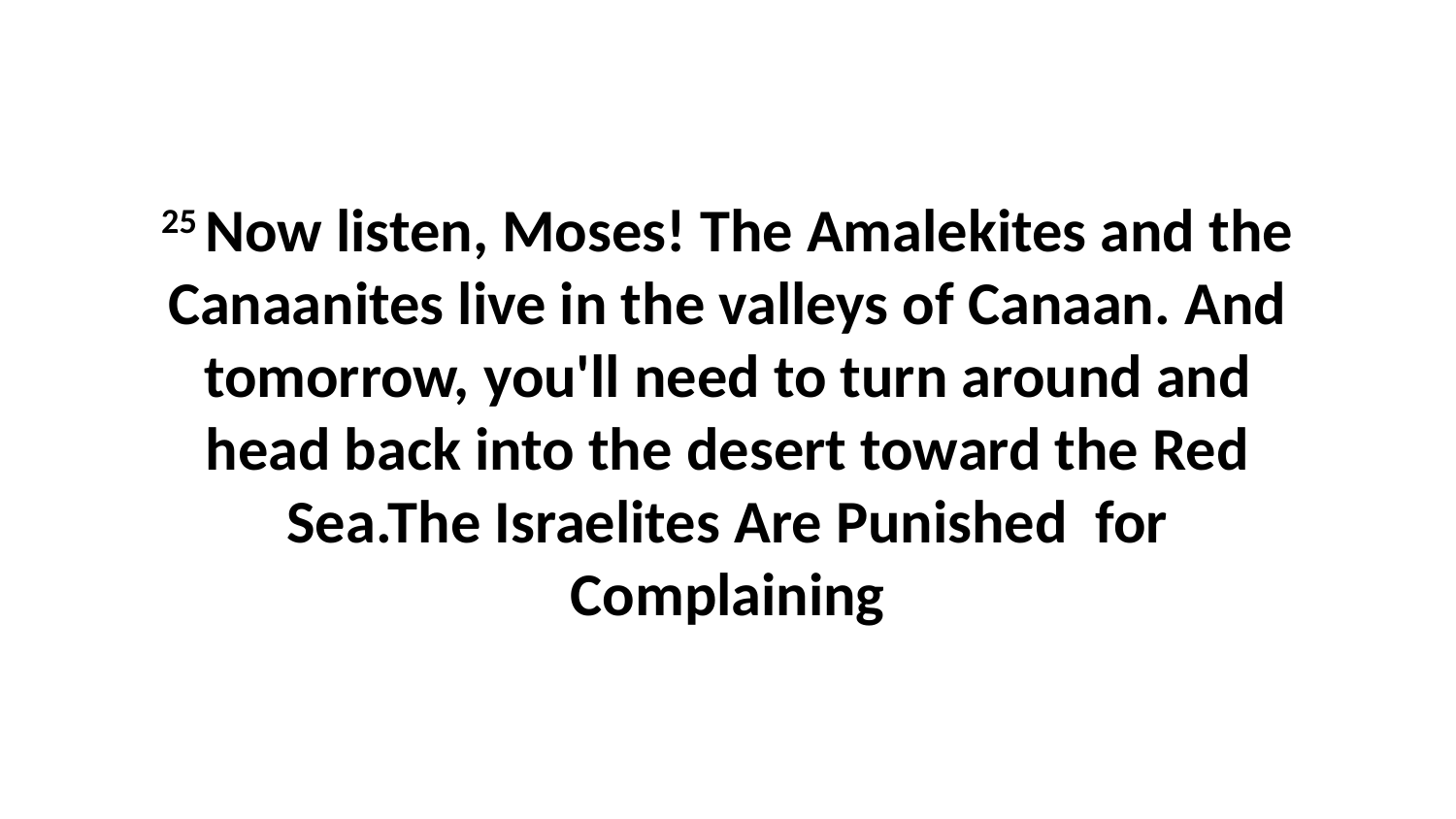

25 Now listen, Moses! The Amalekites and the Canaanites live in the valleys of Canaan. And tomorrow, you'll need to turn around and head back into the desert toward the Red Sea.The Israelites Are Punished  for Complaining